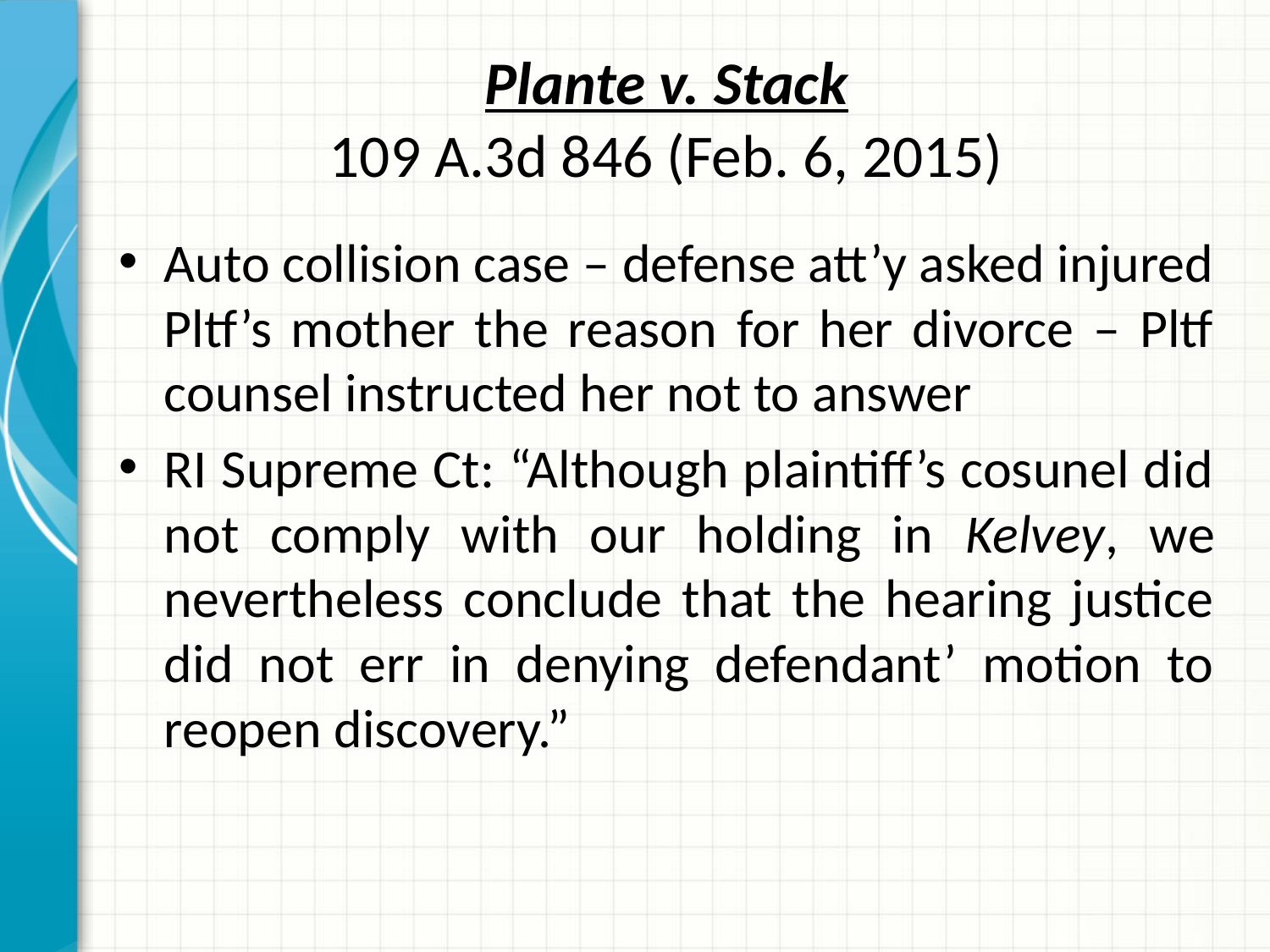

# Plante v. Stack 109 A.3d 846 (Feb. 6, 2015)
Auto collision case – defense att’y asked injured Pltf’s mother the reason for her divorce – Pltf counsel instructed her not to answer
RI Supreme Ct: “Although plaintiff’s cosunel did not comply with our holding in Kelvey, we nevertheless conclude that the hearing justice did not err in denying defendant’ motion to reopen discovery.”